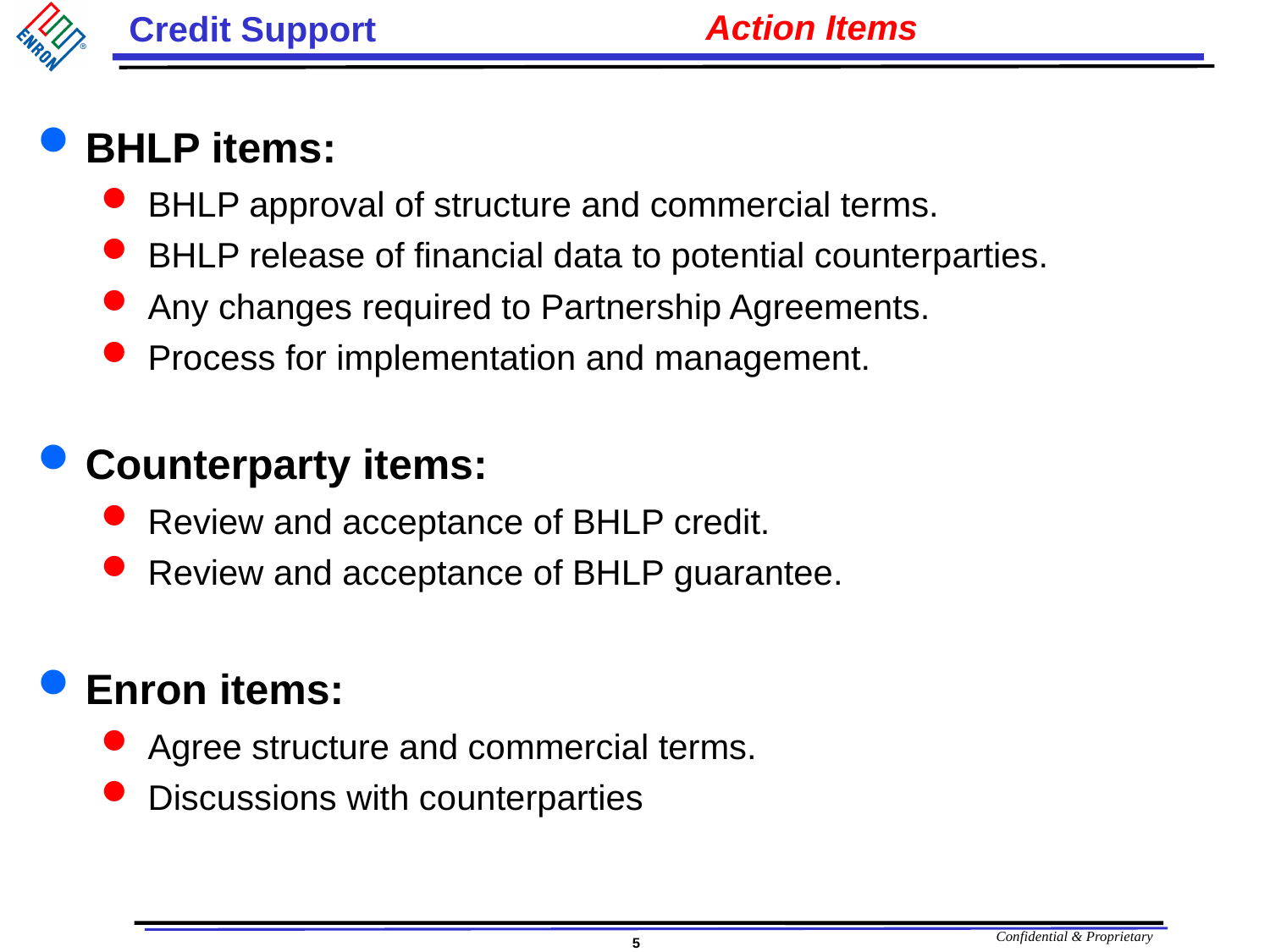

# Action Items
BHLP items:
BHLP approval of structure and commercial terms.
BHLP release of financial data to potential counterparties.
Any changes required to Partnership Agreements.
Process for implementation and management.

Counterparty items:
Review and acceptance of BHLP credit.
Review and acceptance of BHLP guarantee.

Enron items:
Agree structure and commercial terms.
Discussions with counterparties